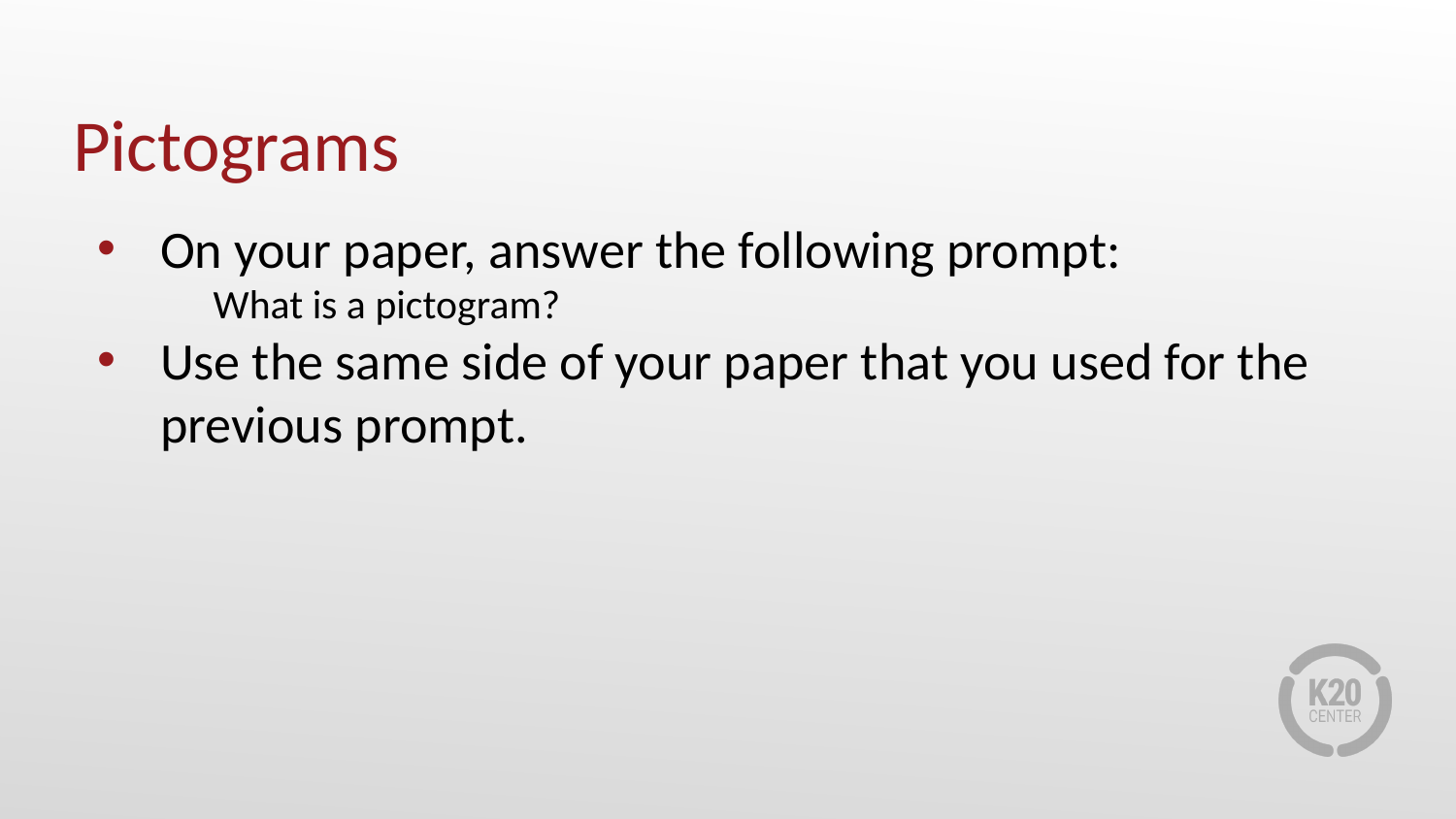

# Pictograms
On your paper, answer the following prompt:
    What is a pictogram?
Use the same side of your paper that you used for the previous prompt.